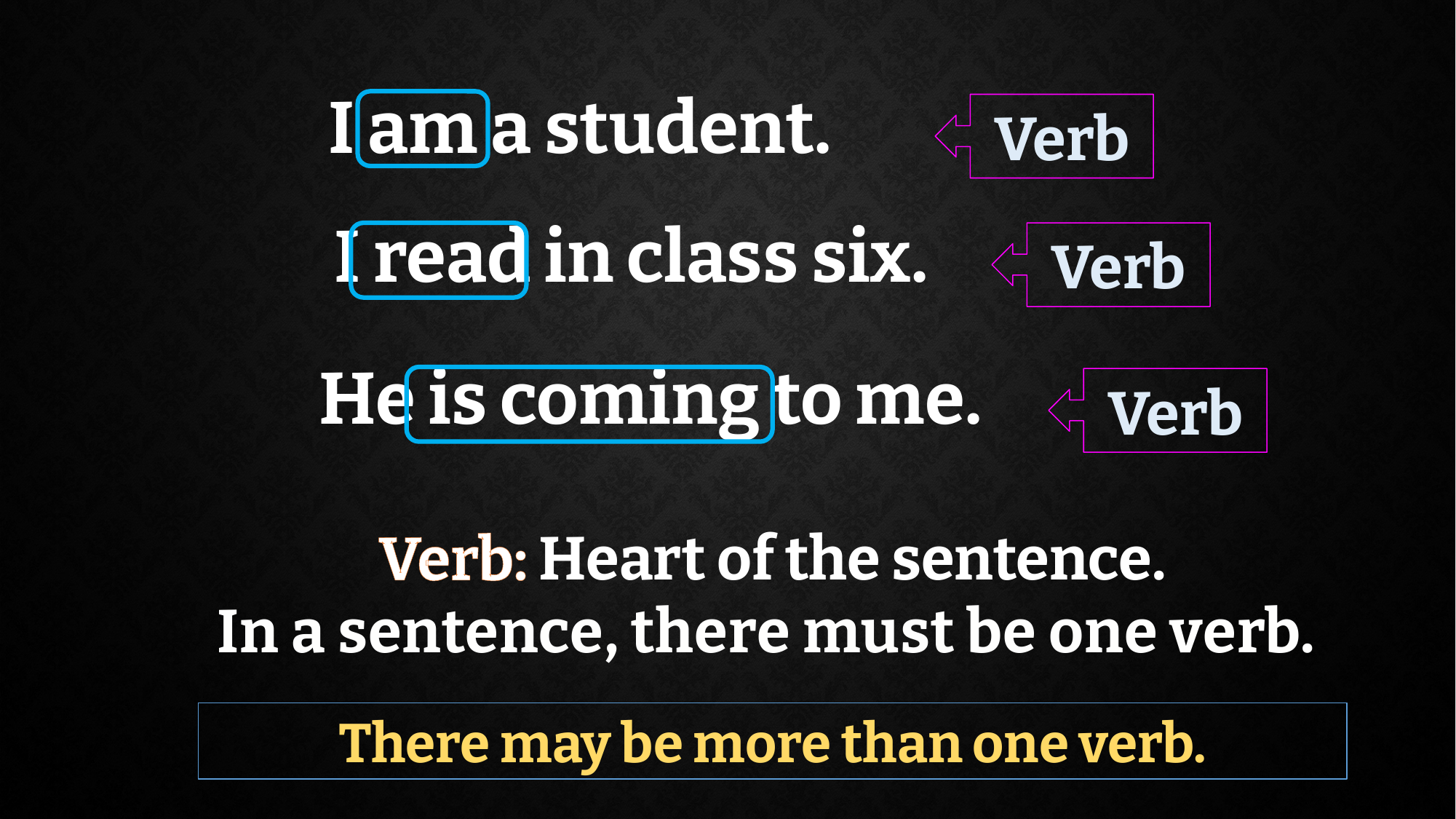

I am a student.

Verb
I read in class six.

Verb
He is coming to me.

Verb
Verb: Heart of the sentence.
In a sentence, there must be one verb.
There may be more than one verb.